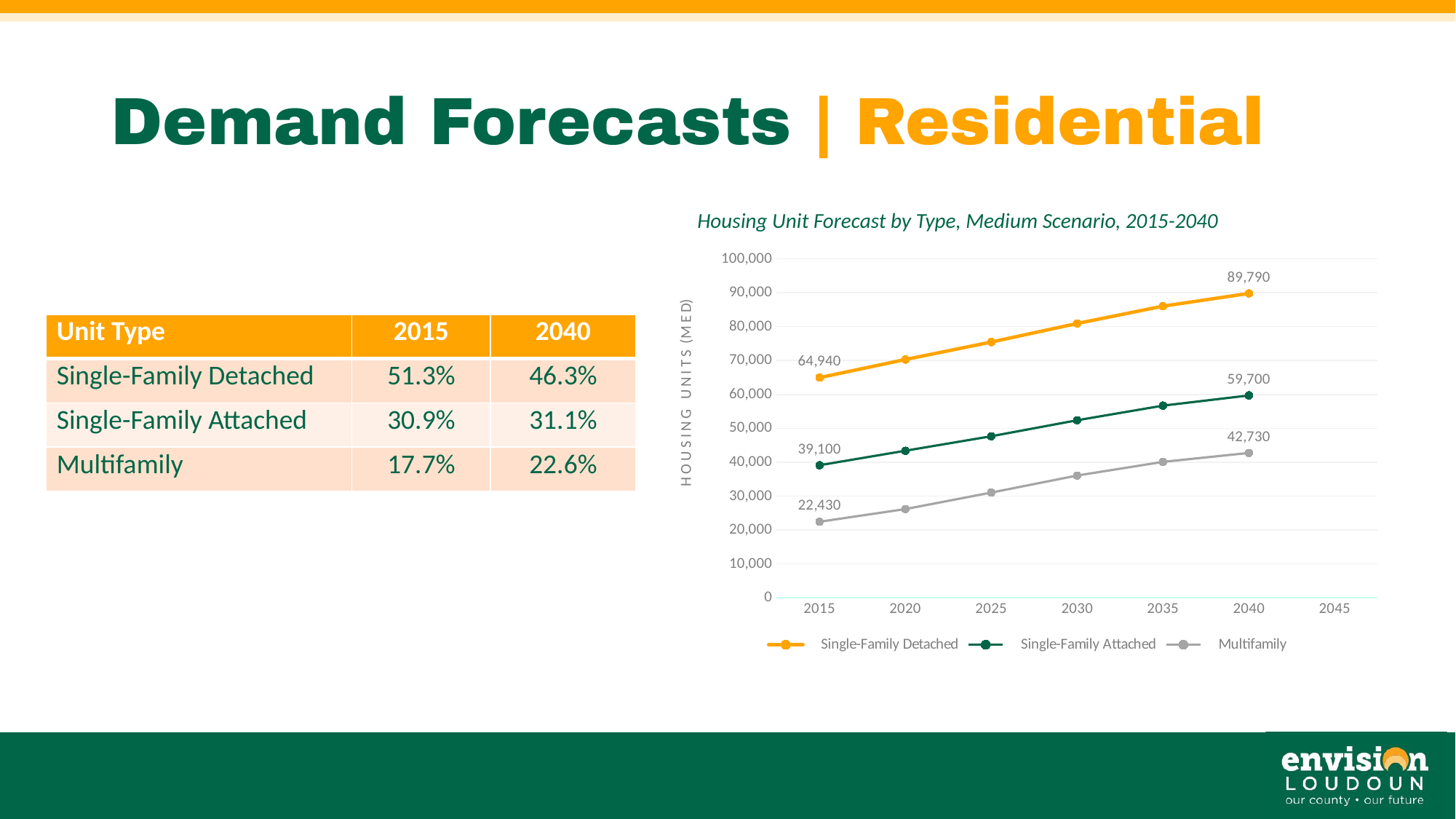

# Demand Forecasts | Residential
Housing Unit Forecast by Type, Medium Scenario, 2015-2040

[unsupported chart]

| Unit Type | 2015 | 2040 |
| --- | --- | --- |
| Single-Family Detached | 51.3% | 46.3% |
| Single-Family Attached | 30.9% | 31.1% |
| Multifamily | 17.7% | 22.6% |
21